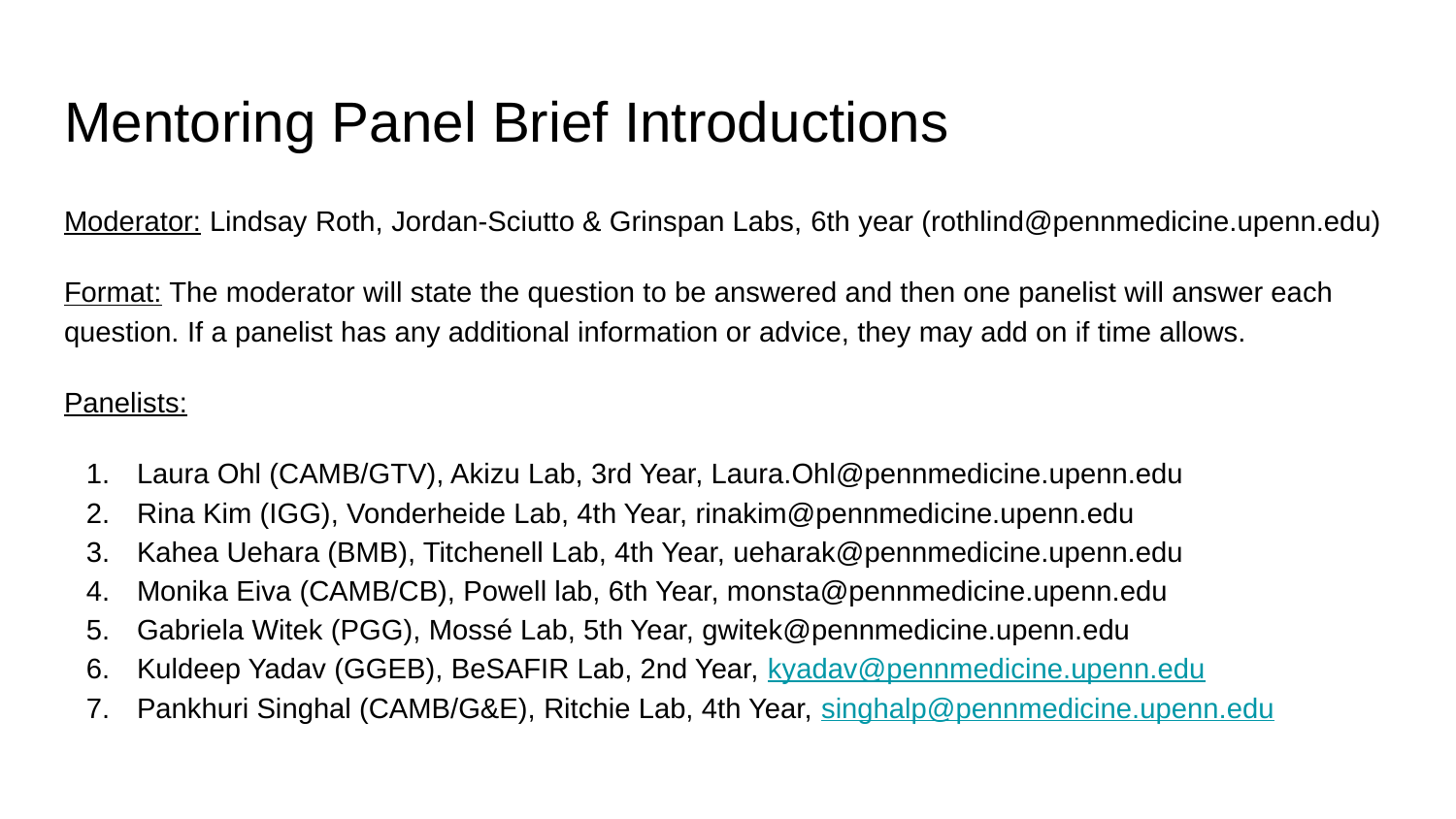

# Mentoring Panel Brief Introductions
Moderator: Lindsay Roth, Jordan-Sciutto & Grinspan Labs, 6th year (rothlind@pennmedicine.upenn.edu)
Format: The moderator will state the question to be answered and then one panelist will answer each question. If a panelist has any additional information or advice, they may add on if time allows.
Panelists:
Laura Ohl (CAMB/GTV), Akizu Lab, 3rd Year, Laura.Ohl@pennmedicine.upenn.edu
Rina Kim (IGG), Vonderheide Lab, 4th Year, rinakim@pennmedicine.upenn.edu
Kahea Uehara (BMB), Titchenell Lab, 4th Year, ueharak@pennmedicine.upenn.edu
Monika Eiva (CAMB/CB), Powell lab, 6th Year, monsta@pennmedicine.upenn.edu
Gabriela Witek (PGG), Mossé Lab, 5th Year, gwitek@pennmedicine.upenn.edu
Kuldeep Yadav (GGEB), BeSAFIR Lab, 2nd Year, kyadav@pennmedicine.upenn.edu
Pankhuri Singhal (CAMB/G&E), Ritchie Lab, 4th Year, singhalp@pennmedicine.upenn.edu